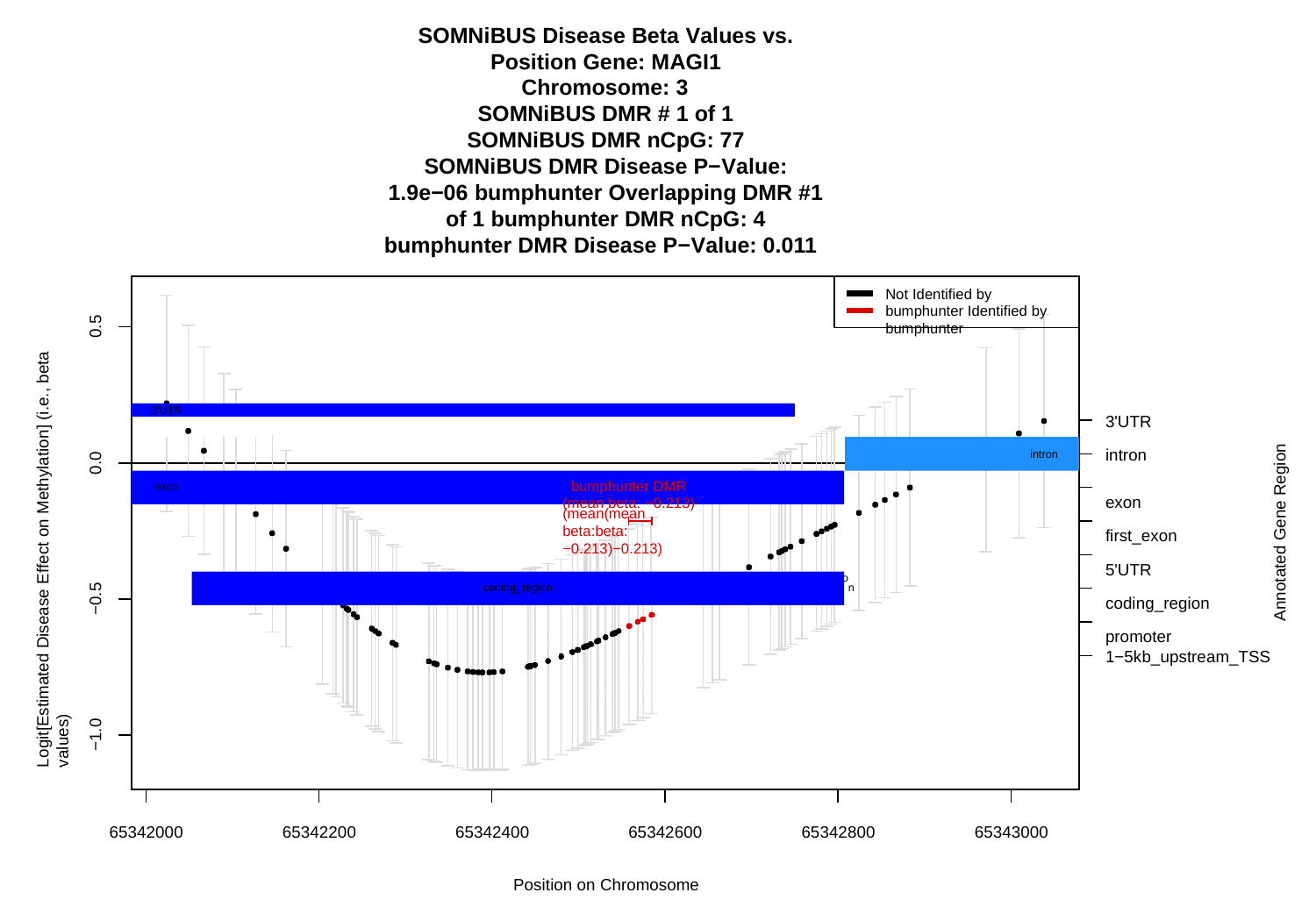

SOMNiBUS Disease Beta Values vs. Position Gene: MAGI1
Chromosome: 3
SOMNiBUS DMR # 1 of 1 SOMNiBUS DMR nCpG: 77
SOMNiBUS DMR Disease P−Value: 1.9e−06 bumphunter Overlapping DMR #1 of 1 bumphunter DMR nCpG: 4
bumphunter DMR Disease P−Value: 0.011

Not Identified by bumphunter Identified by bumphunter

Logit[Estimated Disease Effect on Methylation] (i.e., beta values)

0.5

3'UTR
3'UTR

3'UTR
intron

intron

Annotated Gene Region

intron

0.0

bbumphunterumphunter DMRDMR (mean(mean beta:beta: −0.213)−0.213)

bumphunter DMR (mean beta: −0.213)
exon first_exon 5'UTR
exon

coding_regio

coding_region promoter

coding_region
n

−0.5

1−5kb_upstream_TSS

−1.0

65342000
65342200
65342400
65342600
65342800
65343000
Position on Chromosome